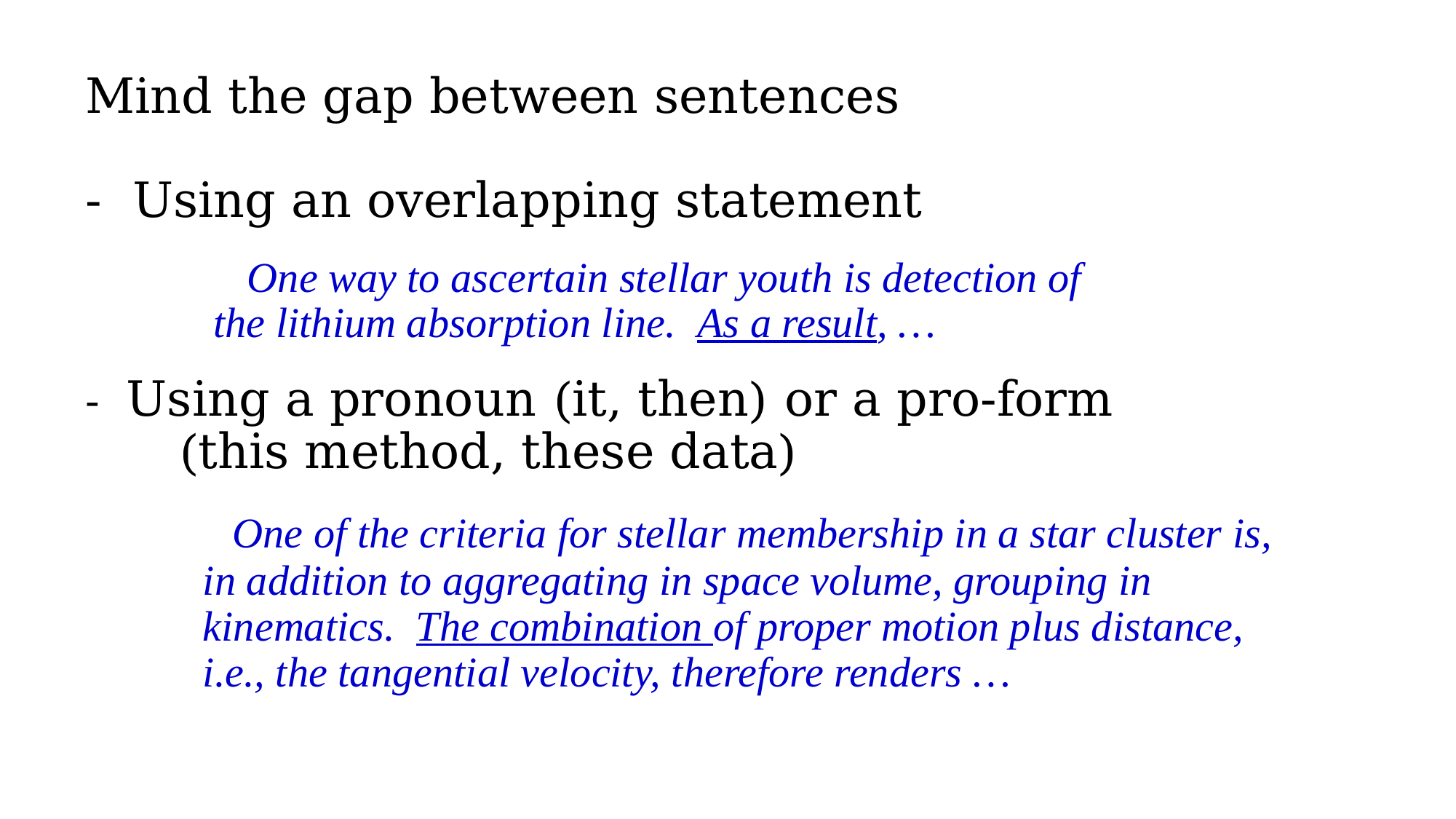

Mind the gap between sentences
-  Using an overlapping statement
        One way to ascertain stellar youth is detection of
       the lithium absorption line.  As a result, …
-  Using a pronoun (it, then) or a pro-form
      (this method, these data)
      One of the criteria for stellar membership in a star cluster is,
      in addition to aggregating in space volume, grouping in
      kinematics.  The combination of proper motion plus distance,
      i.e., the tangential velocity, therefore renders …